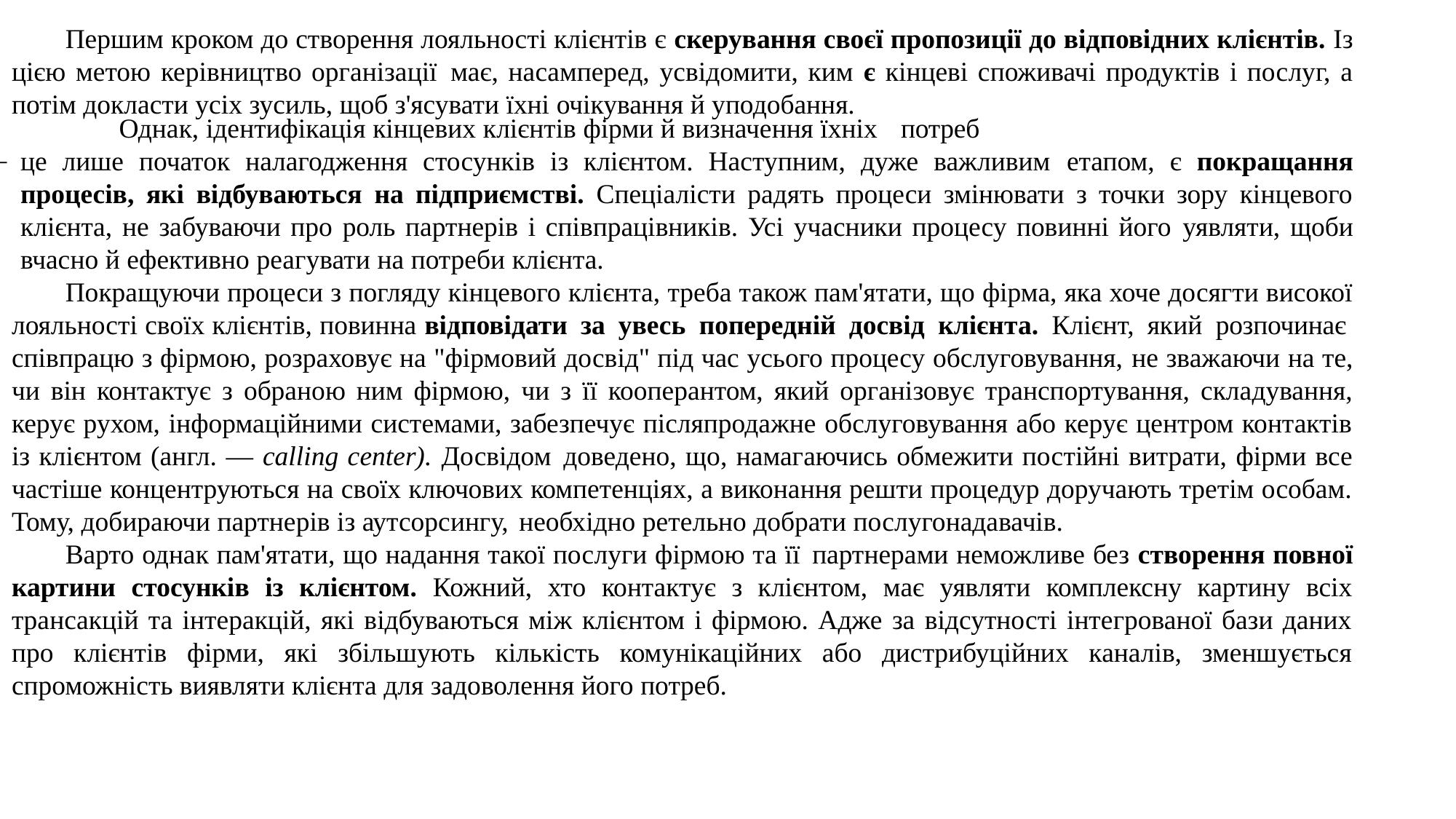

Першим кроком до створення лояльності клієнтів є скерування своєї пропозиції до відповідних клієнтів. Із цією метою керівництво організації має, насамперед, усвідомити, ким є кінцеві споживачі продуктів і послуг, а потім докласти усіх зусиль, щоб з'ясувати їхні очікування й уподобання.
Однак, ідентифікація кінцевих клієнтів фірми й визначення їхніх  потреб
це лише початок налагодження стосунків із клієнтом. Наступним, дуже важливим етапом, є покращання процесів, які відбуваються на підприємстві. Спеціалісти радять процеси змінювати з точки зору кінцевого клієнта, не забуваючи про роль партнерів і співпрацівників. Усі учасники процесу повинні його уявляти, щоби вчасно й ефективно реагувати на потреби клієнта.
Покращуючи процеси з погляду кінцевого клієнта, треба також пам'ятати, що фірма, яка хоче досягти високої лояльності своїх клієнтів, повинна відповідати за увесь попередній досвід клієнта. Клієнт, який розпочинає
співпрацю з фірмою, розраховує на "фірмовий досвід" під час усього процесу обслуговування, не зважаючи на те, чи він контактує з обраною ним фірмою, чи з її кооперантом, який організовує транспортування, складування, керує рухом, інформаційними системами, забезпечує післяпродажне обслуговування або керує центром контактів із клієнтом (англ. — calling center). Досвідом доведено, що, намагаючись обмежити постійні витрати, фірми все частіше концентруються на своїх ключових компетенціях, а виконання решти процедур доручають третім особам. Тому, добираючи партнерів із аутсорсингу, необхідно ретельно добрати послугонадавачів.
Варто однак пам'ятати, що надання такої послуги фірмою та її партнерами неможливе без створення повної картини стосунків із клієнтом. Кожний, хто контактує з клієнтом, має уявляти комплексну картину всіх трансакцій та інтеракцій, які відбуваються між клієнтом і фірмою. Адже за відсутності інтегрованої бази даних про клієнтів фірми, які збільшують кількість комунікаційних або дистрибуційних каналів, зменшується спроможність виявляти клієнта для задоволення його потреб.